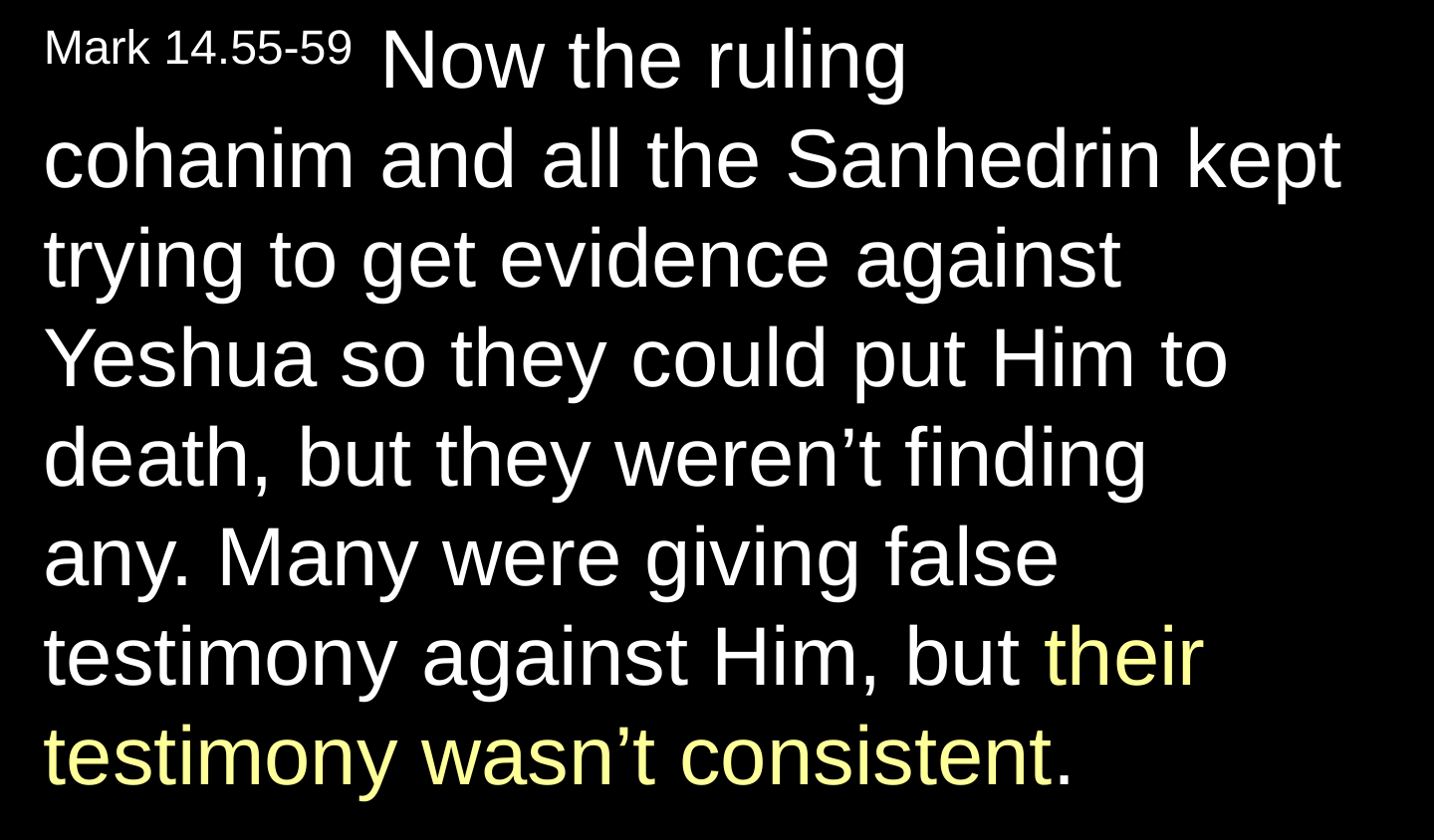

Mark 14.55-59  Now the ruling cohanim and all the Sanhedrin kept trying to get evidence against Yeshua so they could put Him to death, but they weren’t finding any. Many were giving false testimony against Him, but their testimony wasn’t consistent.